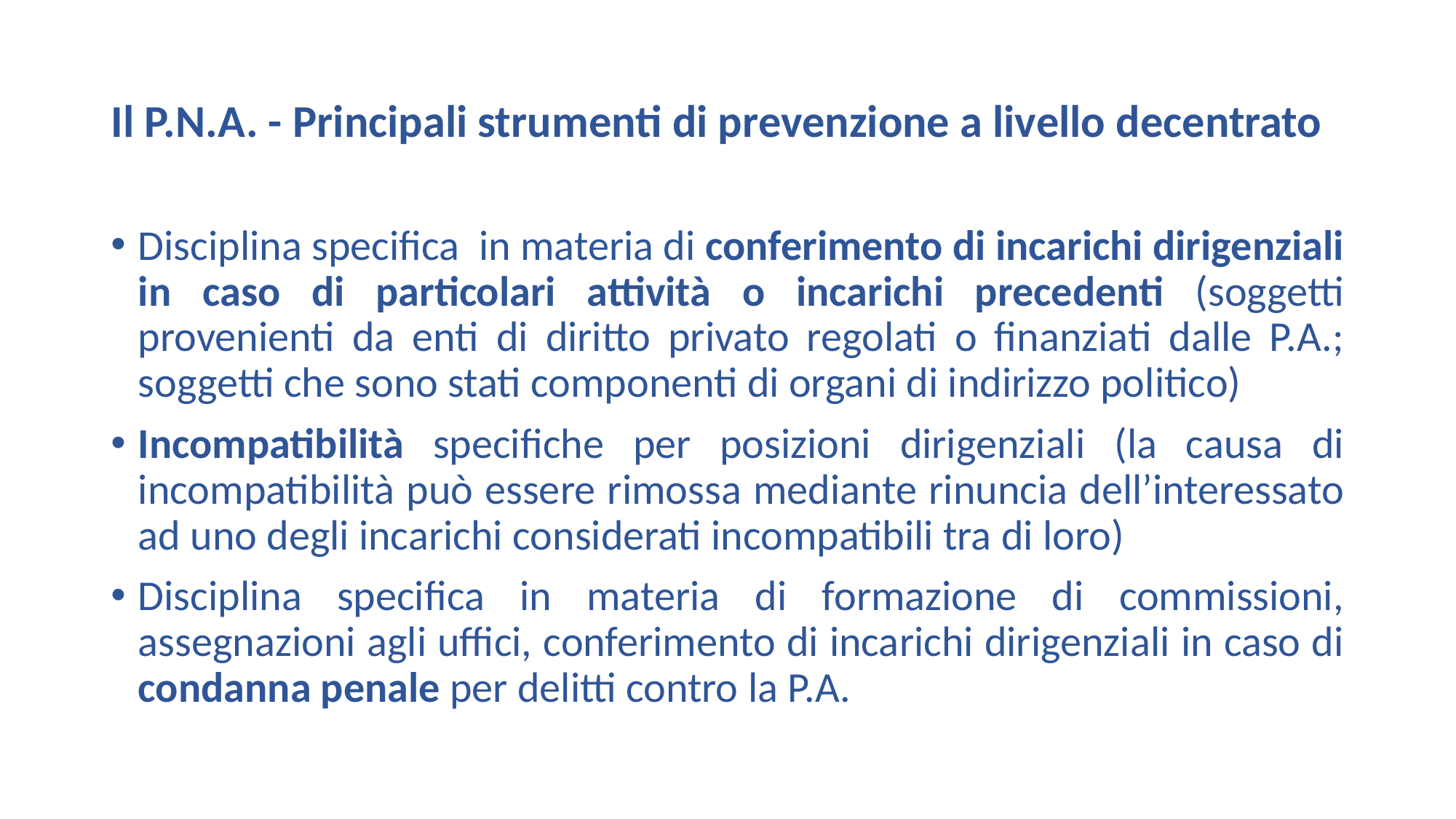

# Il P.N.A. - Principali strumenti di prevenzione a livello decentrato
Disciplina specifica  in materia di conferimento di incarichi dirigenziali in caso di particolari attività o incarichi precedenti (soggetti provenienti da enti di diritto privato regolati o finanziati dalle P.A.; soggetti che sono stati componenti di organi di indirizzo politico)
Incompatibilità specifiche per posizioni dirigenziali (la causa di incompatibilità può essere rimossa mediante rinuncia dell’interessato ad uno degli incarichi considerati incompatibili tra di loro)
Disciplina specifica in materia di formazione di commissioni, assegnazioni agli uffici, conferimento di incarichi dirigenziali in caso di condanna penale per delitti contro la P.A.